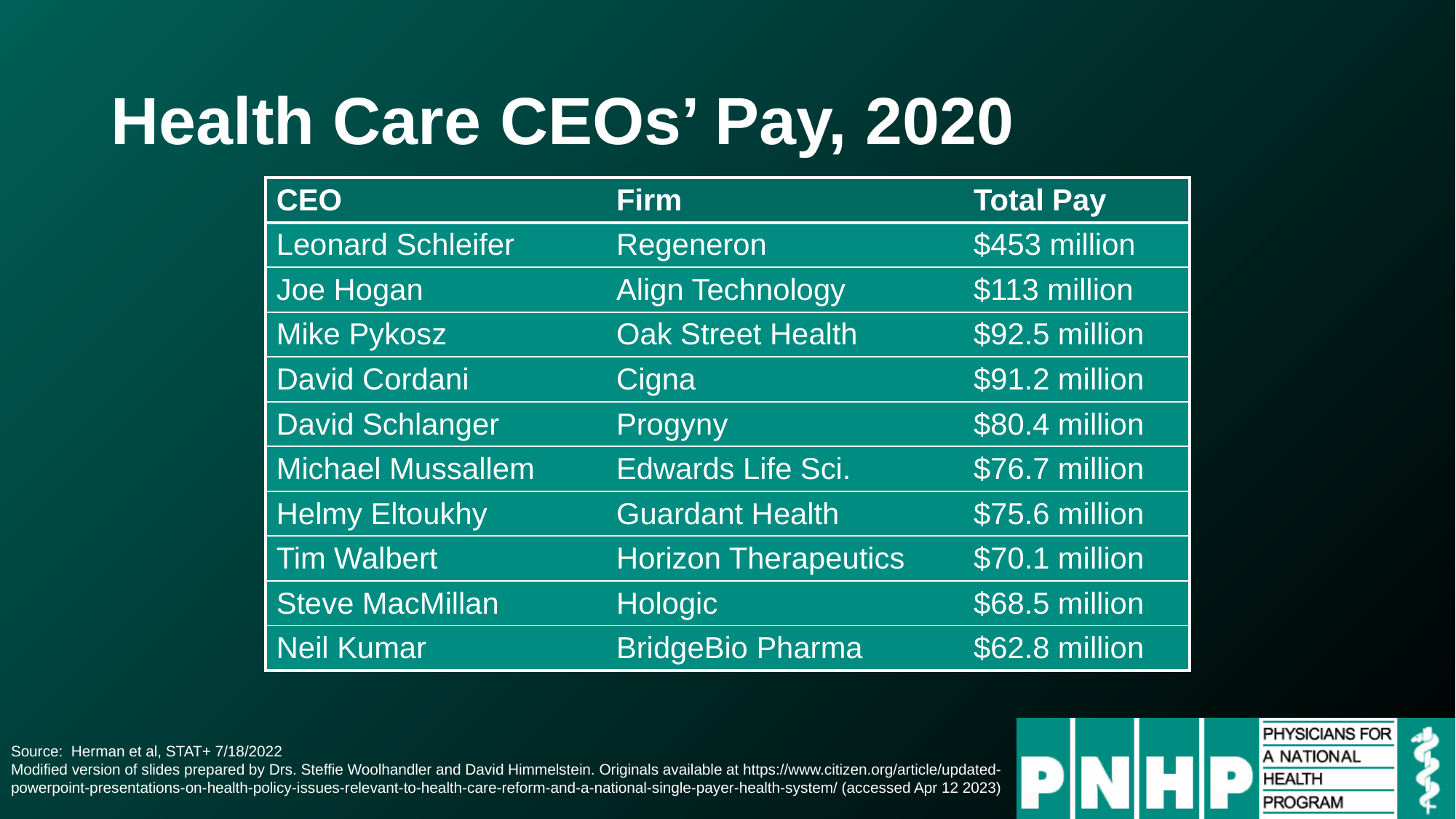

# Health Care CEOs’ Pay, 2020
| CEO | Firm | Total Pay |
| --- | --- | --- |
| Leonard Schleifer | Regeneron | $453 million |
| Joe Hogan | Align Technology | $113 million |
| Mike Pykosz | Oak Street Health | $92.5 million |
| David Cordani | Cigna | $91.2 million |
| David Schlanger | Progyny | $80.4 million |
| Michael Mussallem | Edwards Life Sci. | $76.7 million |
| Helmy Eltoukhy | Guardant Health | $75.6 million |
| Tim Walbert | Horizon Therapeutics | $70.1 million |
| Steve MacMillan | Hologic | $68.5 million |
| Neil Kumar | BridgeBio Pharma | $62.8 million |
Source:  Herman et al, STAT+ 7/18/2022
Modified version of slides prepared by Drs. Steffie Woolhandler and David Himmelstein. Originals available at https://www.citizen.org/article/updated-powerpoint-presentations-on-health-policy-issues-relevant-to-health-care-reform-and-a-national-single-payer-health-system/ (accessed Apr 12 2023)